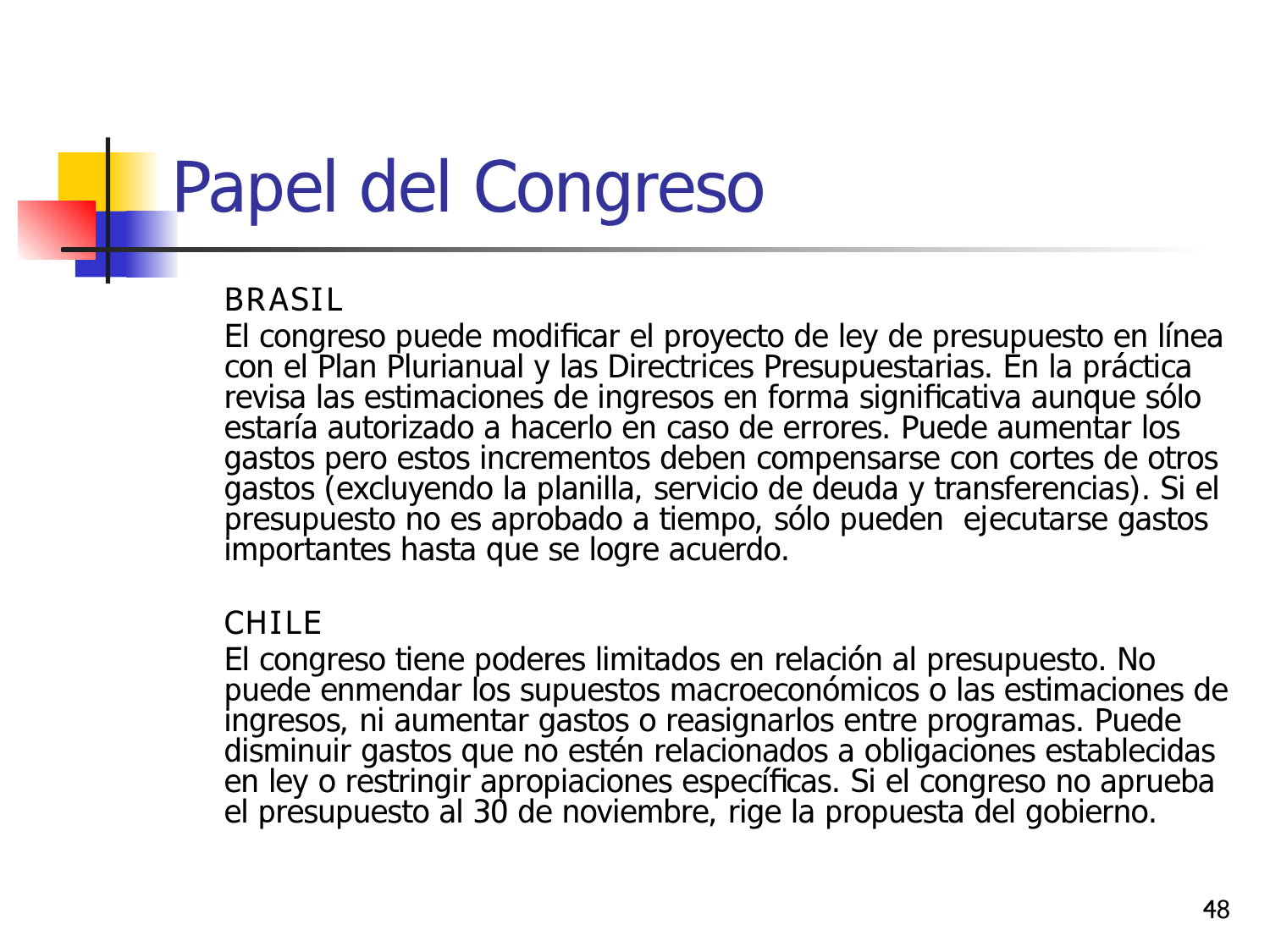

# Papel del Congreso
	BRASIL
	El congreso puede modificar el proyecto de ley de presupuesto en línea con el Plan Plurianual y las Directrices Presupuestarias. En la práctica  revisa las estimaciones de ingresos en forma significativa aunque sólo estaría autorizado a hacerlo en caso de errores. Puede aumentar los gastos pero estos incrementos deben compensarse con cortes de otros gastos (excluyendo la planilla, servicio de deuda y transferencias). Si el presupuesto no es aprobado a tiempo, sólo pueden  ejecutarse gastos importantes hasta que se logre acuerdo.

	CHILE
	El congreso tiene poderes limitados en relación al presupuesto. No puede enmendar los supuestos macroeconómicos o las estimaciones de ingresos, ni aumentar gastos o reasignarlos entre programas. Puede disminuir gastos que no estén relacionados a obligaciones establecidas en ley o restringir apropiaciones específicas. Si el congreso no aprueba el presupuesto al 30 de noviembre, rige la propuesta del gobierno.
48